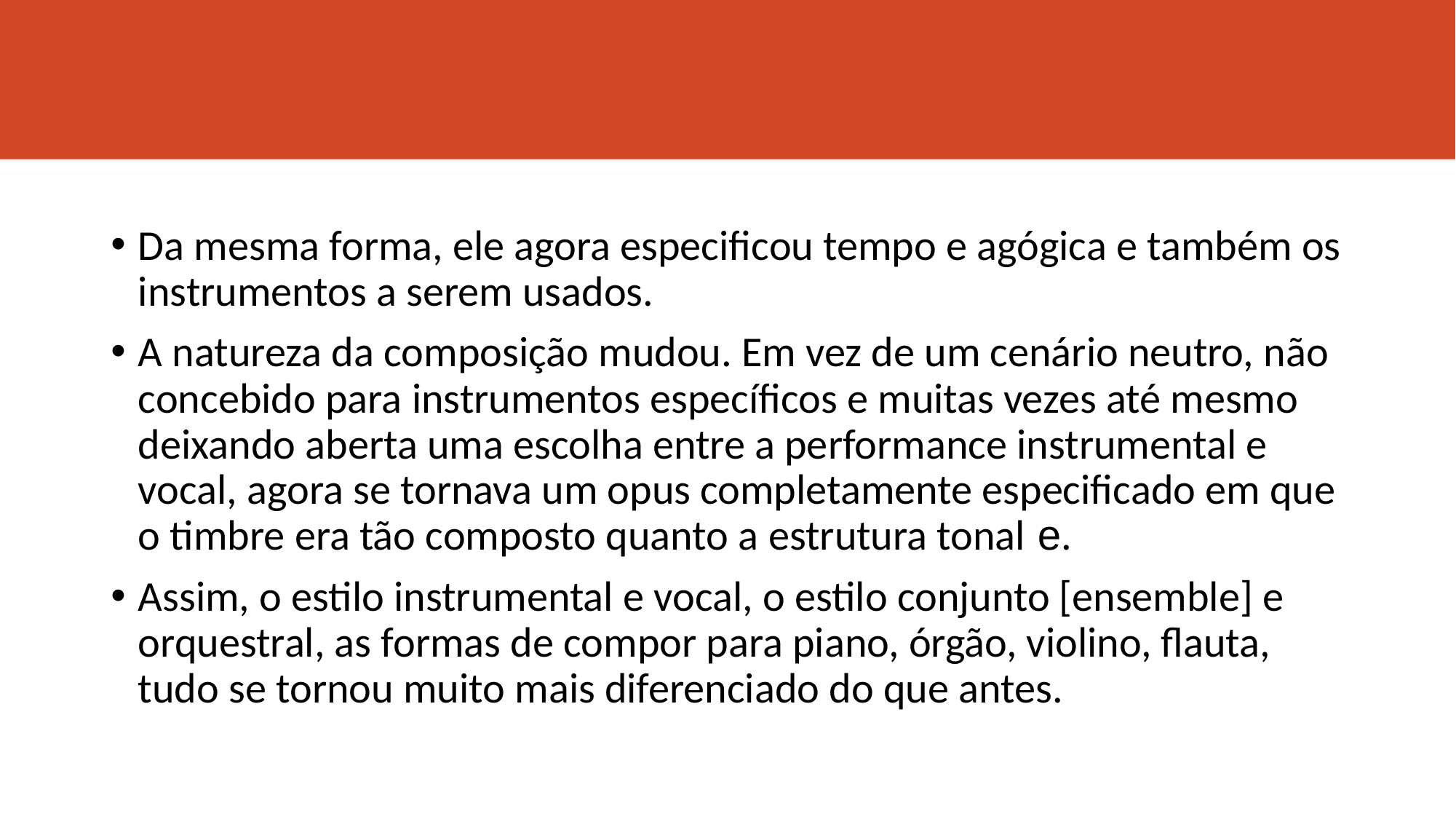

#
Da mesma forma, ele agora especificou tempo e agógica e também os instrumentos a serem usados.
A natureza da composição mudou. Em vez de um cenário neutro, não concebido para instrumentos específicos e muitas vezes até mesmo deixando aberta uma escolha entre a performance instrumental e vocal, agora se tornava um opus completamente especificado em que o timbre era tão composto quanto a estrutura tonal e.
Assim, o estilo instrumental e vocal, o estilo conjunto [ensemble] e orquestral, as formas de compor para piano, órgão, violino, flauta, tudo se tornou muito mais diferenciado do que antes.